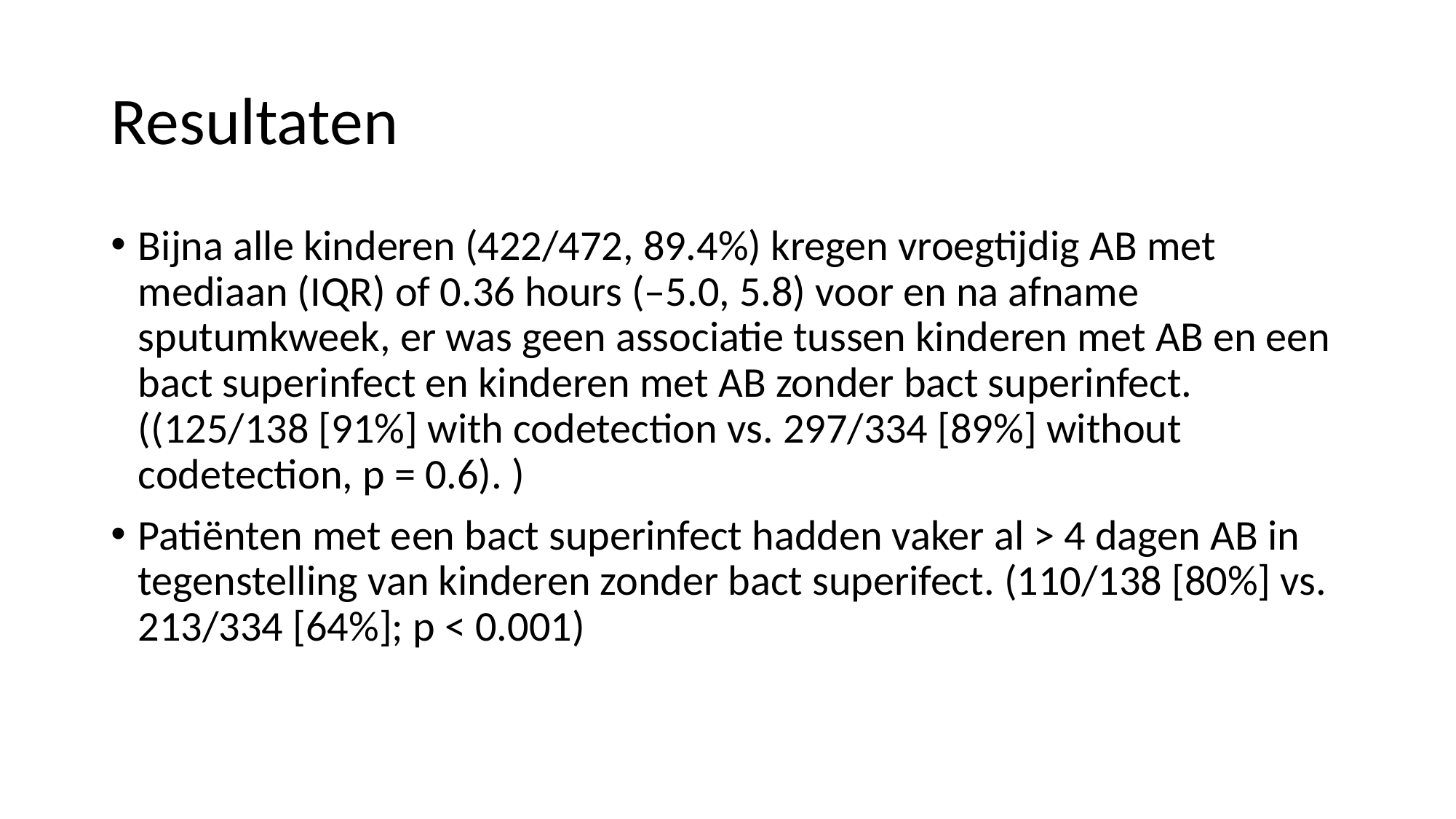

# Resultaten
Bijna alle kinderen (422/472, 89.4%) kregen vroegtijdig AB met mediaan (IQR) of 0.36 hours (–5.0, 5.8) voor en na afname sputumkweek, er was geen associatie tussen kinderen met AB en een bact superinfect en kinderen met AB zonder bact superinfect. ((125/138 [91%] with codetection vs. 297/334 [89%] without codetection, p = 0.6). )
Patiënten met een bact superinfect hadden vaker al > 4 dagen AB in tegenstelling van kinderen zonder bact superifect. (110/138 [80%] vs. 213/334 [64%]; p < 0.001)